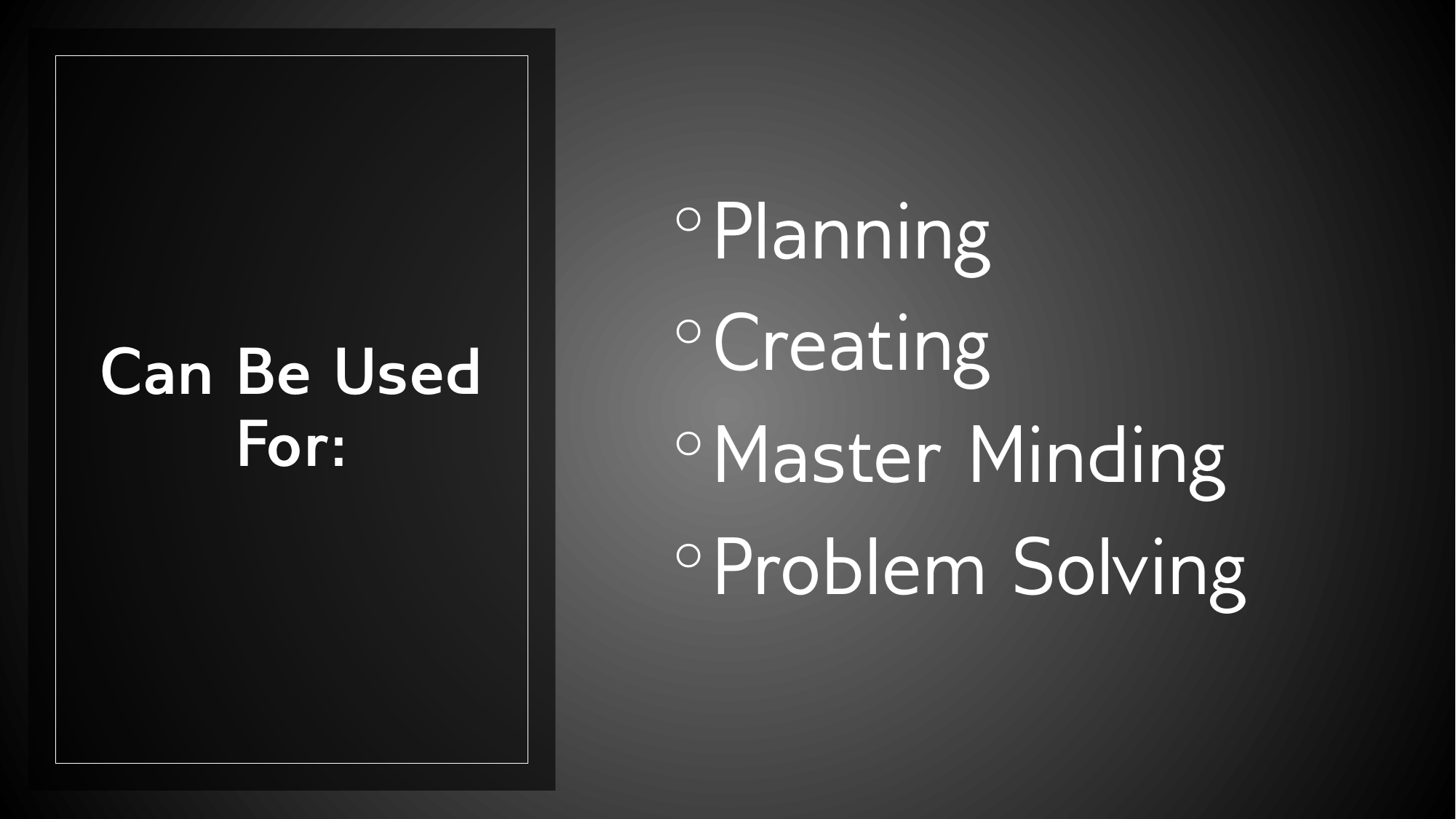

Planning
Creating
Master Minding
Problem Solving
# Can Be Used For: